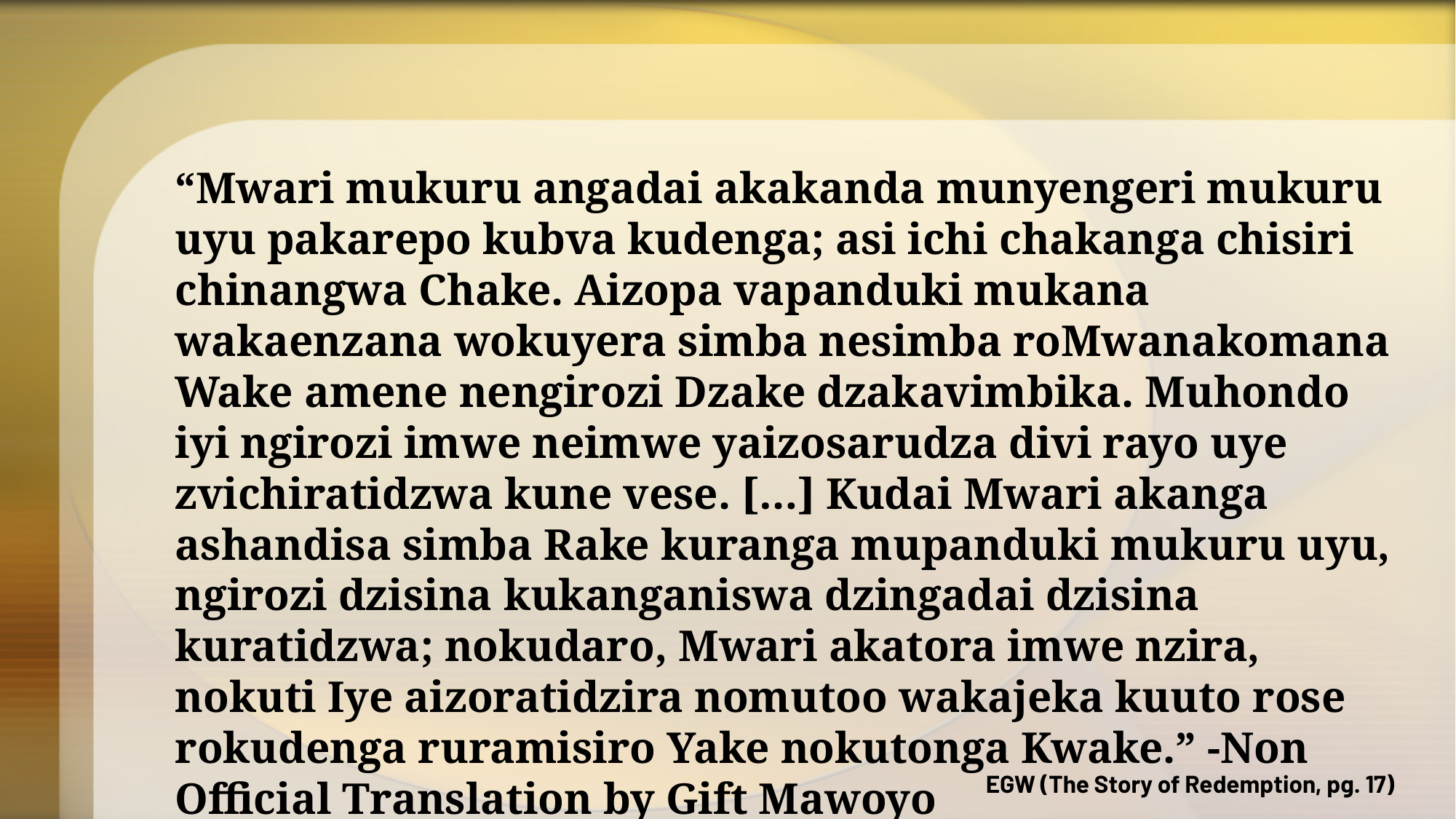

“Mwari mukuru angadai akakanda munyengeri mukuru uyu pakarepo kubva kudenga; asi ichi chakanga chisiri chinangwa Chake. Aizopa vapanduki mukana wakaenzana wokuyera simba nesimba roMwanakomana Wake amene nengirozi Dzake dzakavimbika. Muhondo iyi ngirozi imwe neimwe yaizosarudza divi rayo uye zvichiratidzwa kune vese. […] Kudai Mwari akanga ashandisa simba Rake kuranga mupanduki mukuru uyu, ngirozi dzisina kukanganiswa dzingadai dzisina kuratidzwa; nokudaro, Mwari akatora imwe nzira, nokuti Iye aizoratidzira nomutoo wakajeka kuuto rose rokudenga ruramisiro Yake nokutonga Kwake.” -Non Official Translation by Gift Mawoyo
EGW (The Story of Redemption, pg. 17)